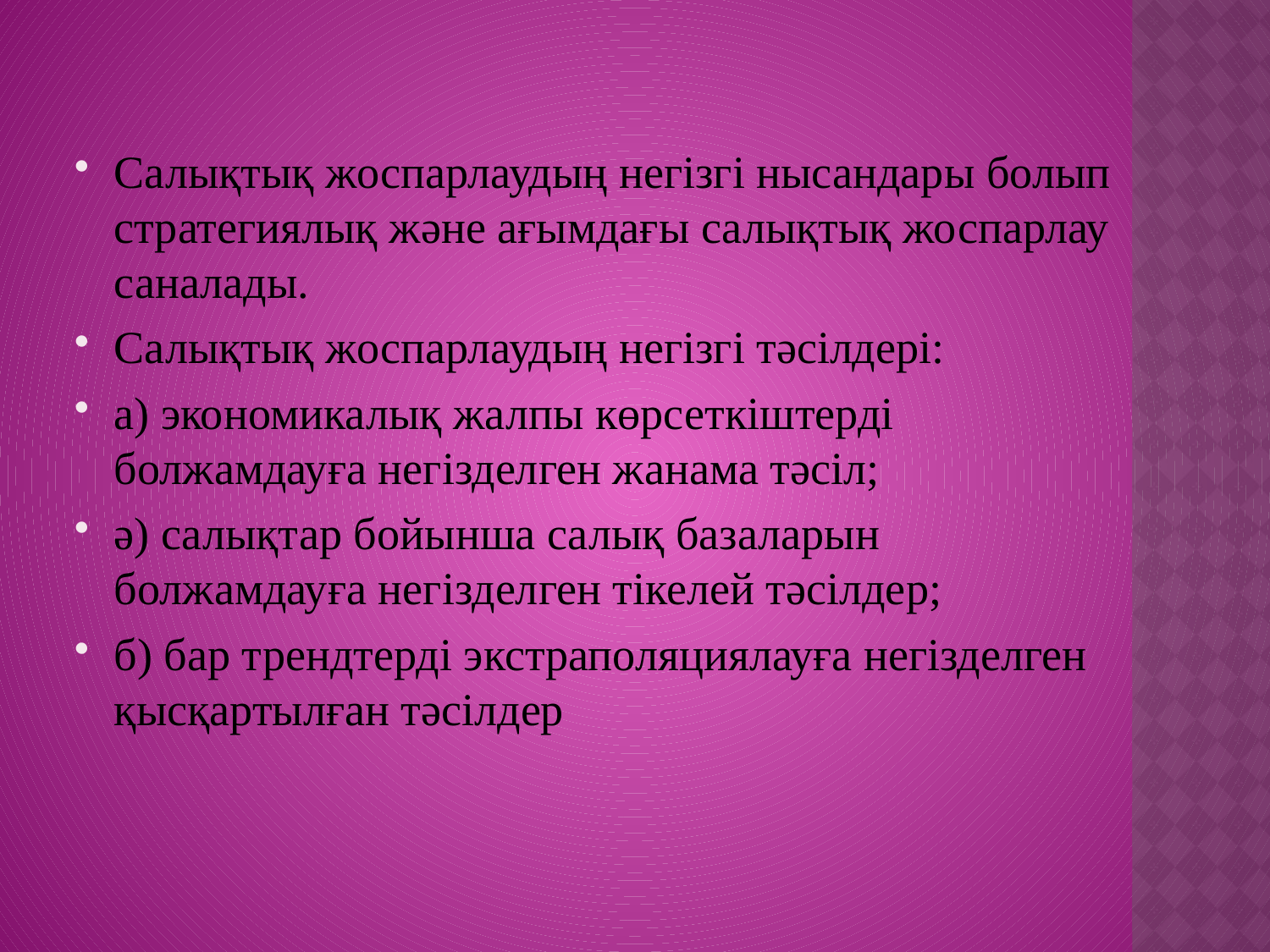

Салықтық жоспарлаудың негізгі нысандары болып стратегиялық және ағымдағы салықтық жоспарлау саналады.
Салықтық жоспарлаудың негізгі тәсілдері:
а) экономикалық жалпы көрсеткіштерді болжамдауға негізделген жанама тәсіл;
ә) салықтар бойынша салық базаларын болжамдауға негізделген тікелей тәсілдер;
б) бар трендтерді экстраполяциялауға негізделген қысқартылған тәсілдер